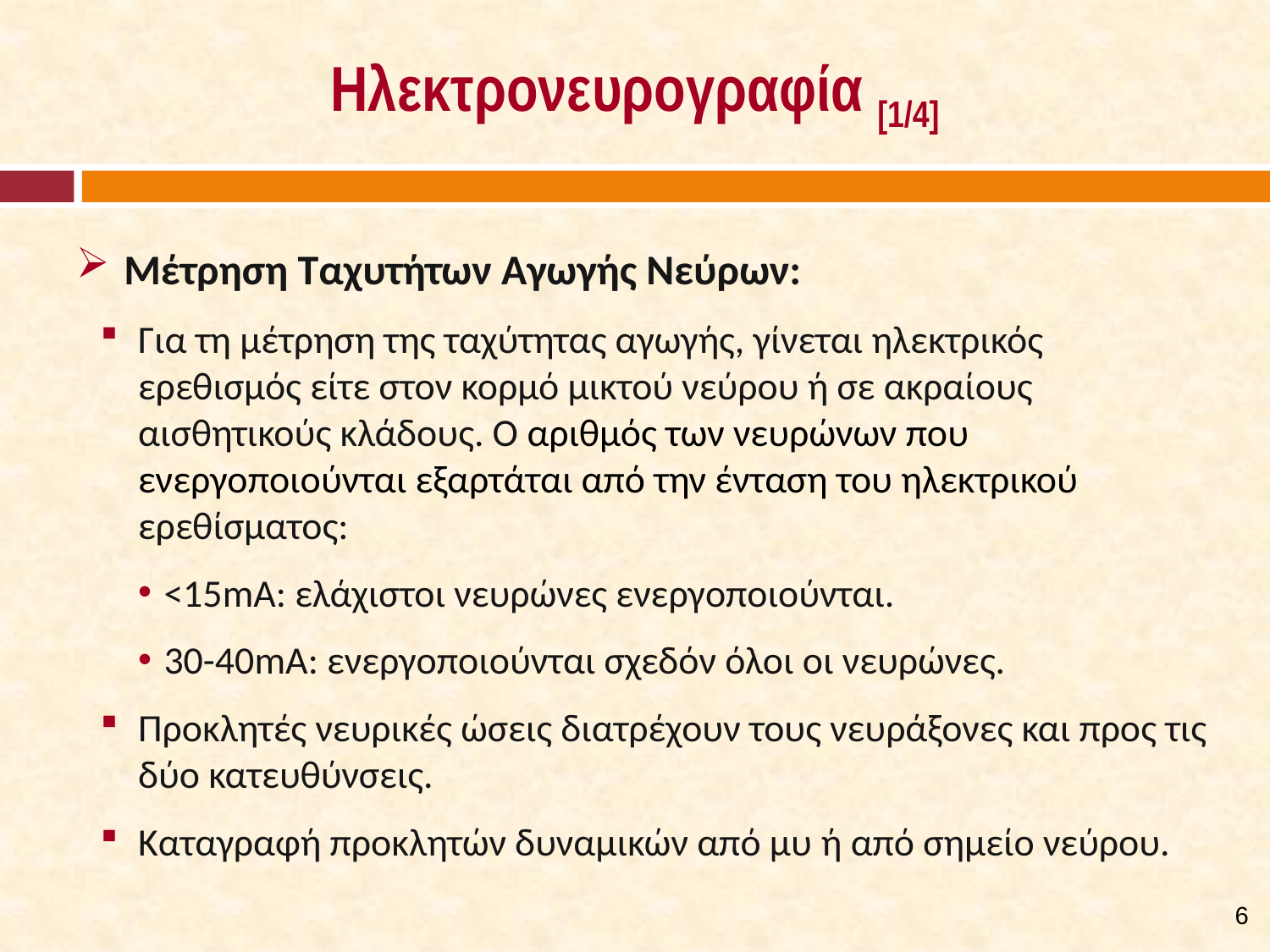

# Ηλεκτρονευρογραφία [1/4]
Μέτρηση Ταχυτήτων Αγωγής Νεύρων:
Για τη μέτρηση της ταχύτητας αγωγής, γίνεται ηλεκτρικός ερεθισμός είτε στον κορμό μικτού νεύρου ή σε ακραίους αισθητικούς κλάδους. Ο αριθμός των νευρώνων που ενεργοποιούνται εξαρτάται από την ένταση του ηλεκτρικού ερεθίσματος:
<15mA: ελάχιστοι νευρώνες ενεργοποιούνται.
30-40mA: ενεργοποιούνται σχεδόν όλοι οι νευρώνες.
Προκλητές νευρικές ώσεις διατρέχουν τους νευράξονες και προς τις δύο κατευθύνσεις.
Καταγραφή προκλητών δυναμικών από μυ ή από σημείο νεύρου.
6